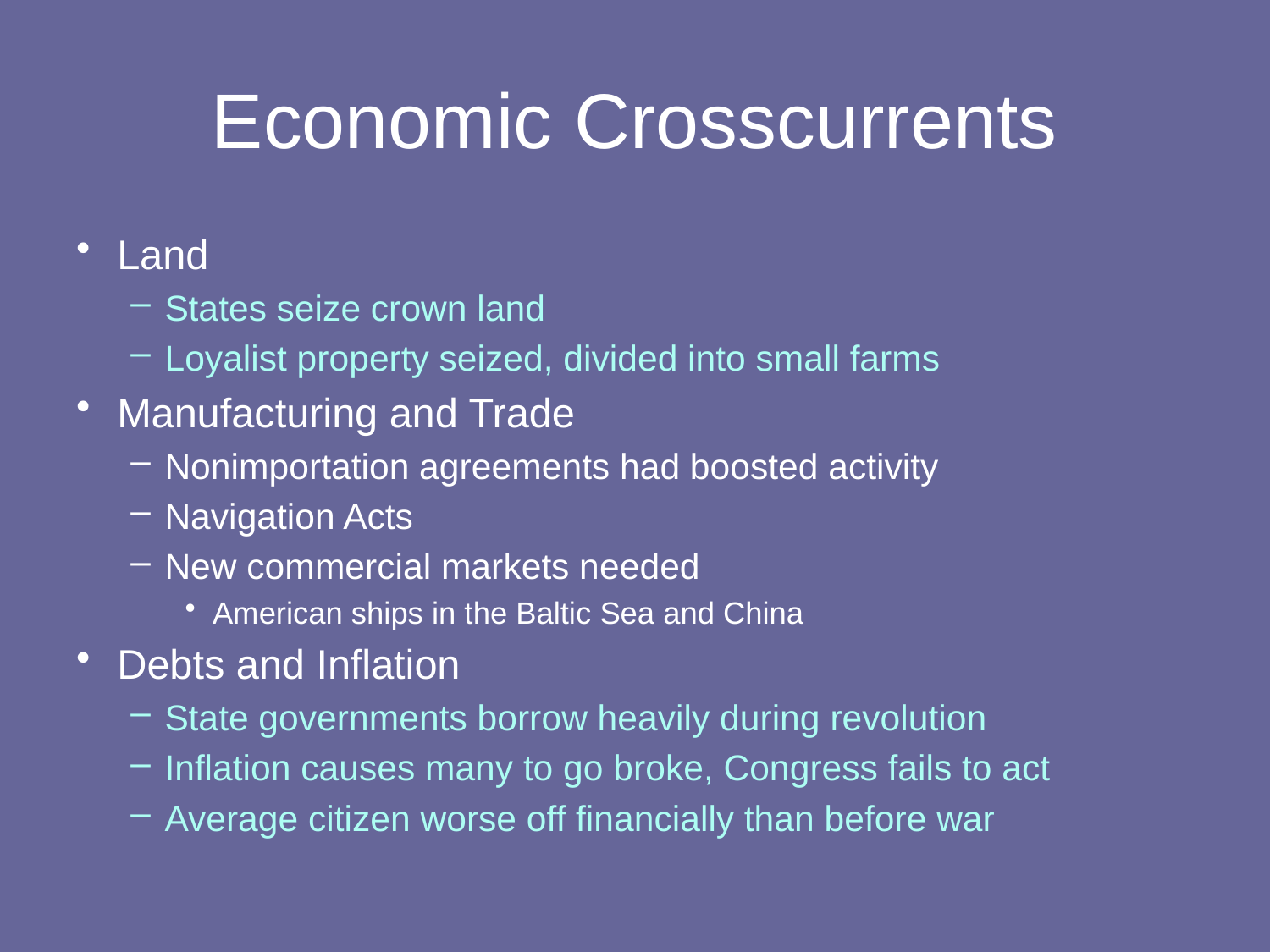

# Economic Crosscurrents
Land
States seize crown land
Loyalist property seized, divided into small farms
Manufacturing and Trade
Nonimportation agreements had boosted activity
Navigation Acts
New commercial markets needed
American ships in the Baltic Sea and China
Debts and Inflation
State governments borrow heavily during revolution
Inflation causes many to go broke, Congress fails to act
Average citizen worse off financially than before war